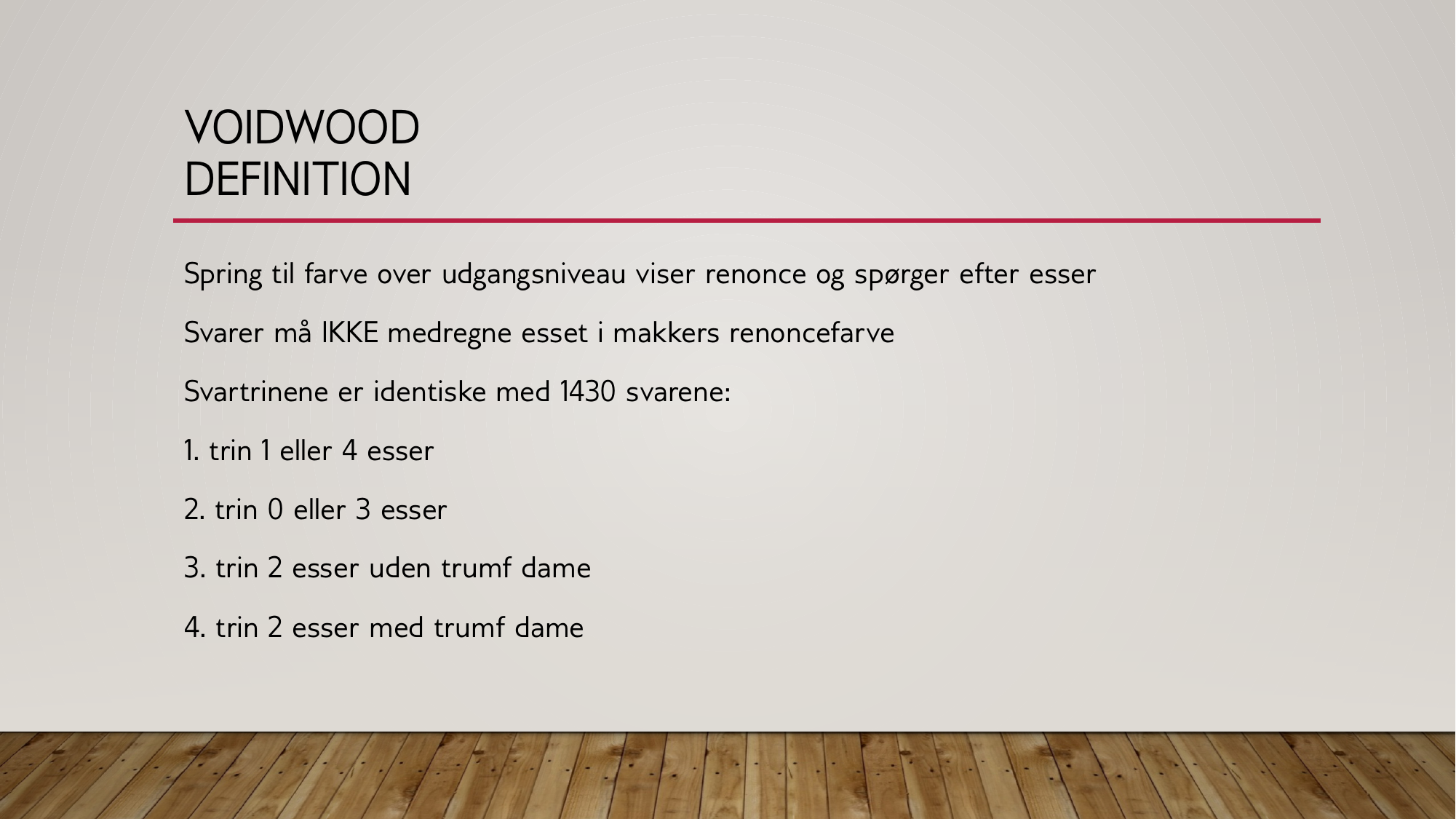

# Voidwood definition
Spring til farve over udgangsniveau viser renonce og spørger efter esser
Svarer må IKKE medregne esset i makkers renoncefarve
Svartrinene er identiske med 1430 svarene:
1. trin 1 eller 4 esser
2. trin 0 eller 3 esser
3. trin 2 esser uden trumf dame
4. trin 2 esser med trumf dame